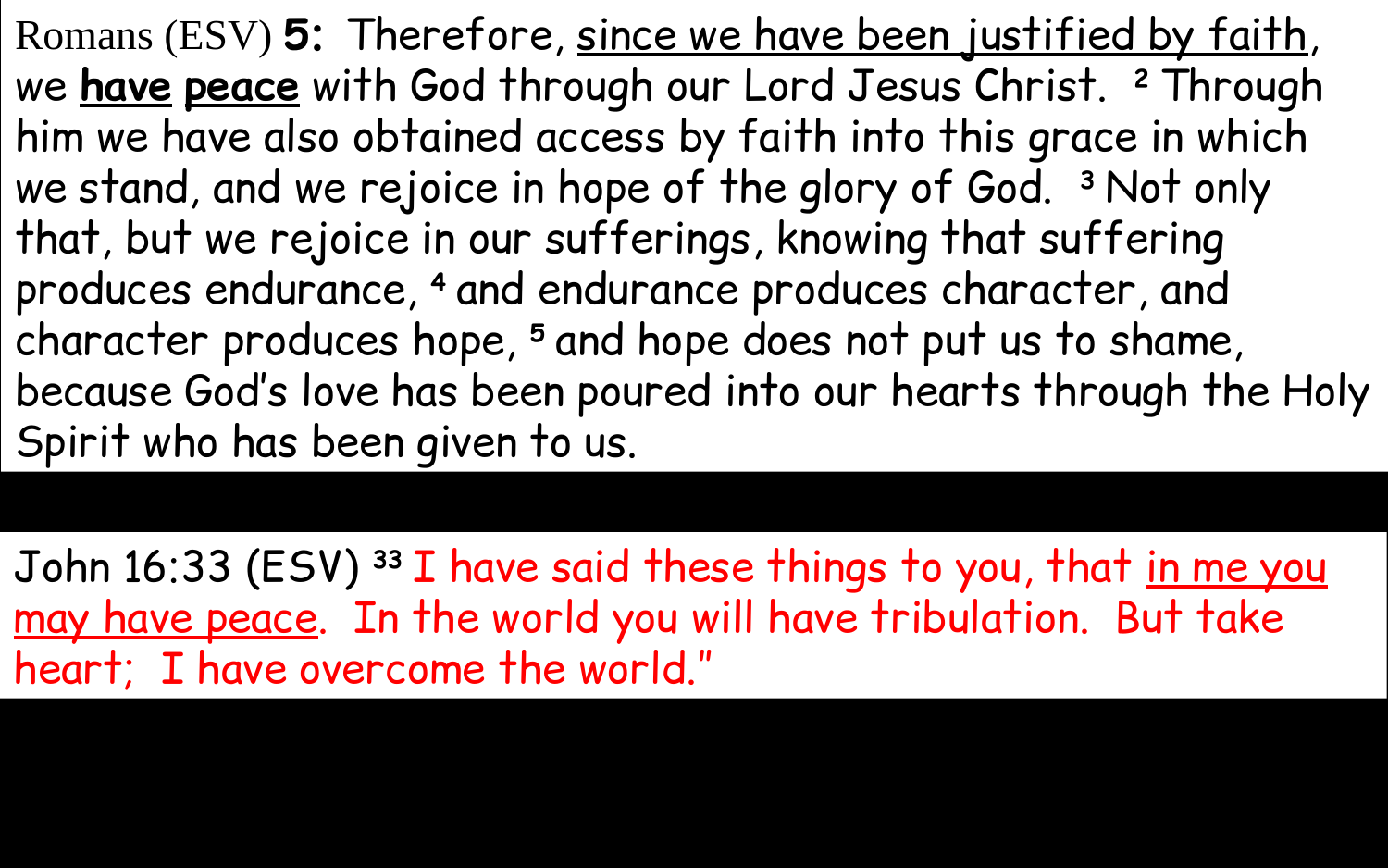

Romans (ESV) 5: Therefore, since we have been justified by faith, we have peace with God through our Lord Jesus Christ.  2 Through him we have also obtained access by faith into this grace in which we stand, and we rejoice in hope of the glory of God.  3 Not only that, but we rejoice in our sufferings, knowing that suffering produces endurance, 4 and endurance produces character, and character produces hope, 5 and hope does not put us to shame, because God’s love has been poured into our hearts through the Holy Spirit who has been given to us.
John 16:33 (ESV) 33 I have said these things to you, that in me you may have peace.  In the world you will have tribulation.  But take heart;  I have overcome the world.”